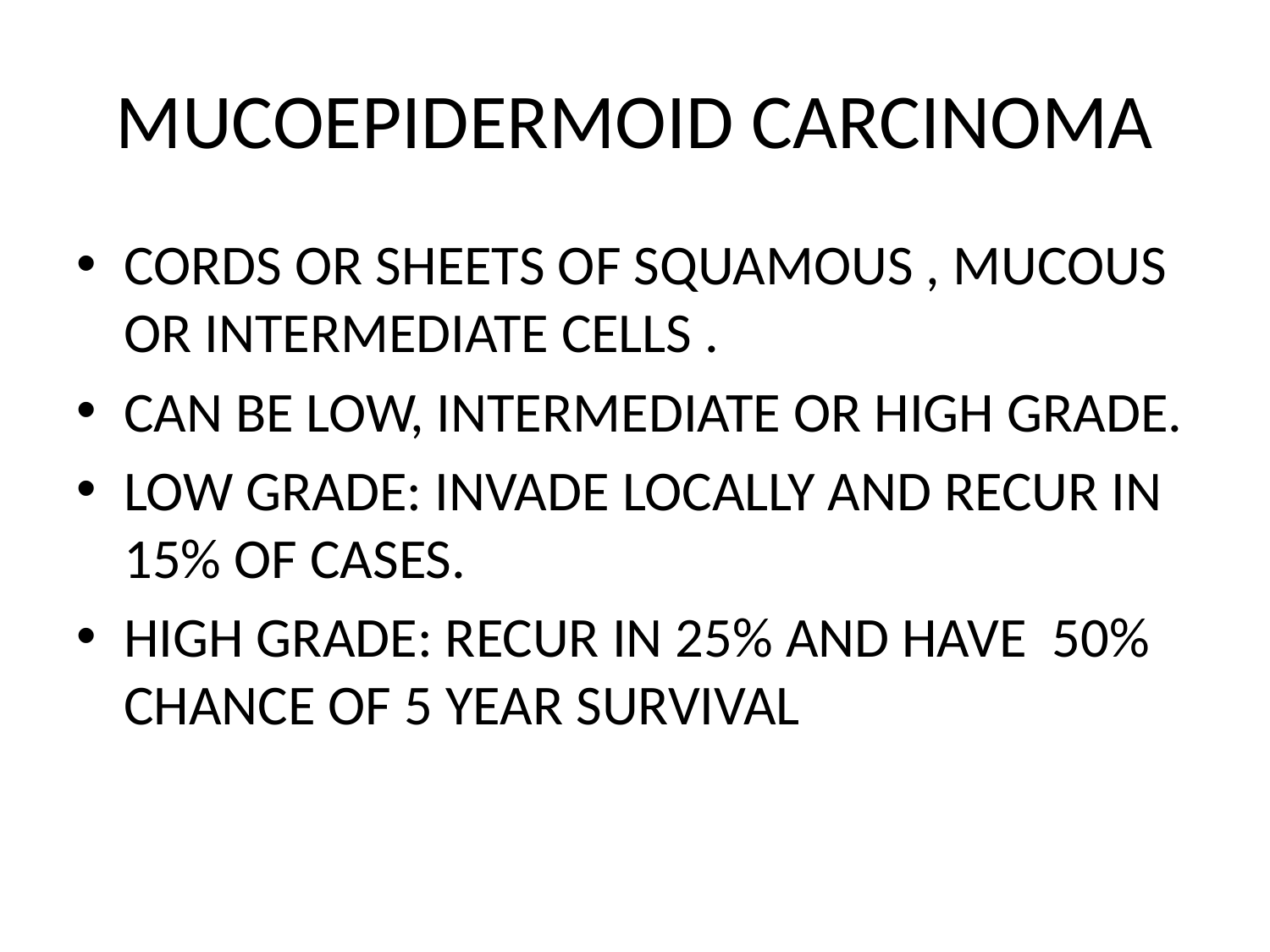

# MUCOEPIDERMOID CARCINOMA
CORDS OR SHEETS OF SQUAMOUS , MUCOUS OR INTERMEDIATE CELLS .
CAN BE LOW, INTERMEDIATE OR HIGH GRADE.
LOW GRADE: INVADE LOCALLY AND RECUR IN 15% OF CASES.
HIGH GRADE: RECUR IN 25% AND HAVE  50% CHANCE OF 5 YEAR SURVIVAL